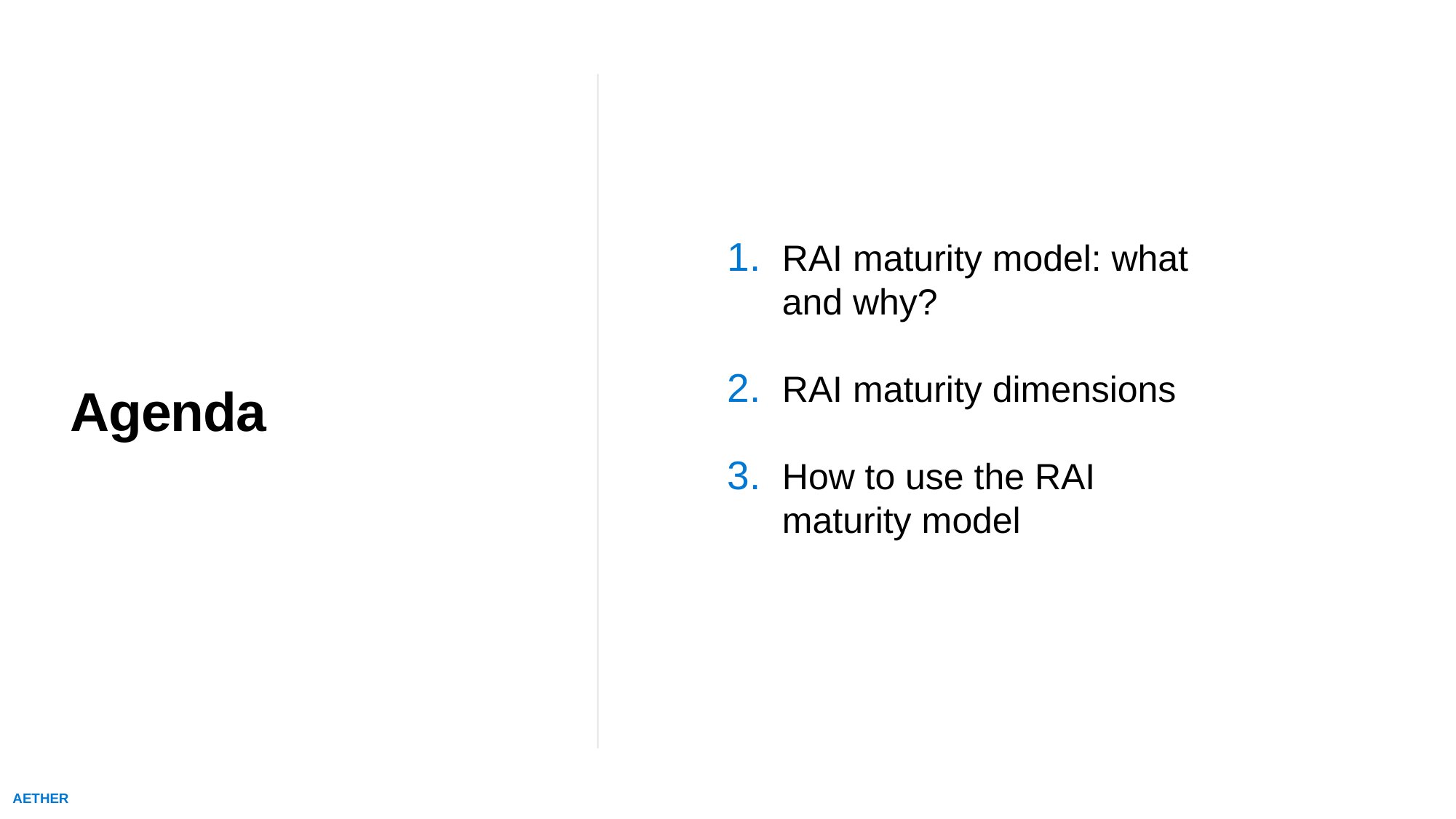

RAI maturity model: what and why?
RAI maturity dimensions
How to use the RAI maturity model
# Agenda